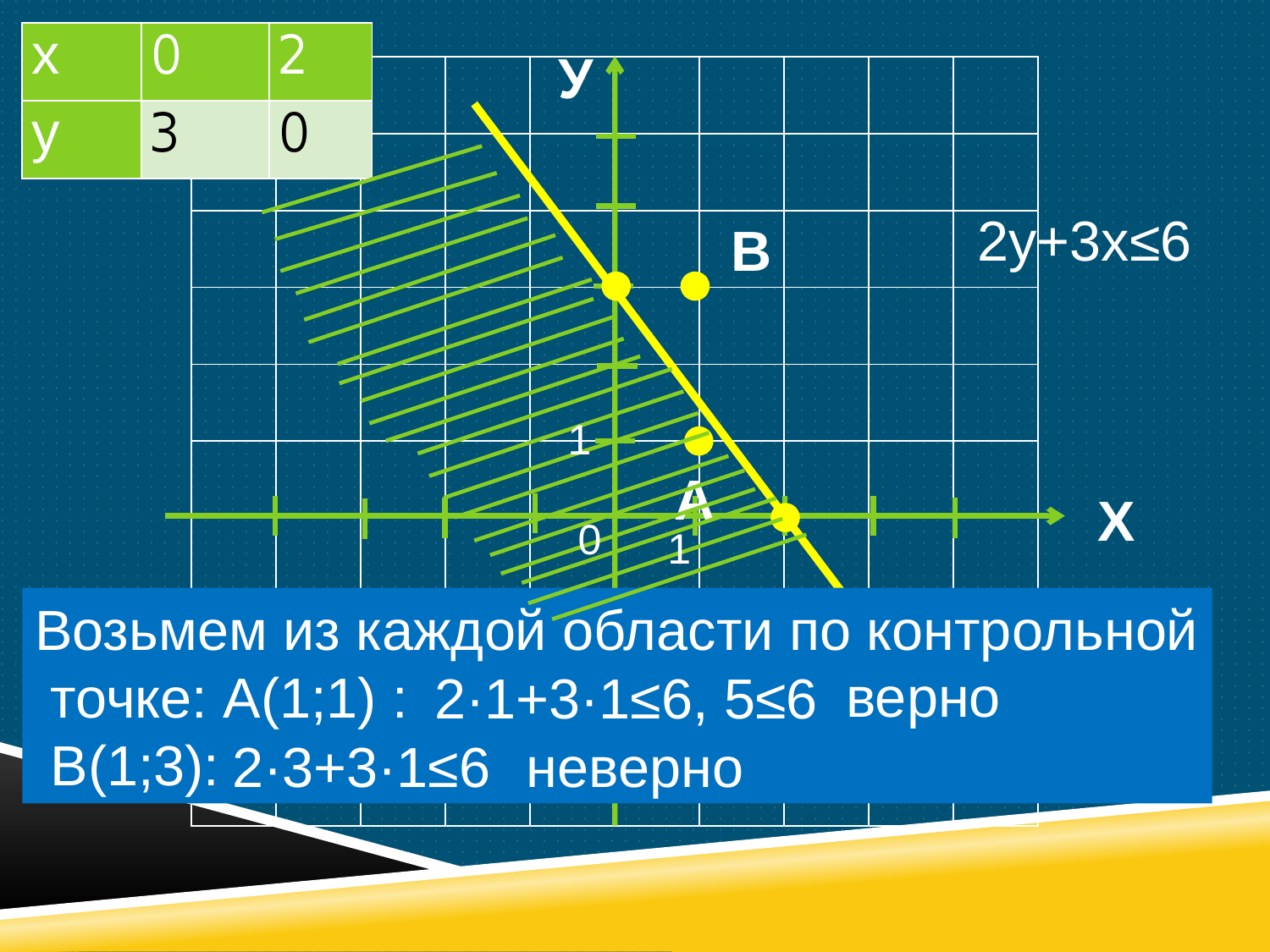

| х | 0 | 2 |
| --- | --- | --- |
| у | 3 | 0 |
У
|  |  |  |  |  |  |  |  |  |  |
| --- | --- | --- | --- | --- | --- | --- | --- | --- | --- |
|  |  |  |  |  |  |  |  |  |  |
|  |  |  |  |  |  |  |  |  |  |
|  |  |  |  |  |  |  |  |  |  |
|  |  |  |  |  |  |  |  |  |  |
|  |  |  |  |  |  |  |  |  |  |
|  |  |  |  |  |  |  |  |  |  |
|  |  |  |  |  |  |  |  |  |  |
|  |  |  |  |  |  |  |  |  |  |
|  |  |  |  |  |  |  |  |  |  |
2у+3х≤6
B

1

A
Х

0
1
Возьмем из каждой области по контрольной
 точке: А(1;1) :
 В(1;3):
верно
2·1+3·1≤6, 5≤6
2·3+3·1≤6
неверно